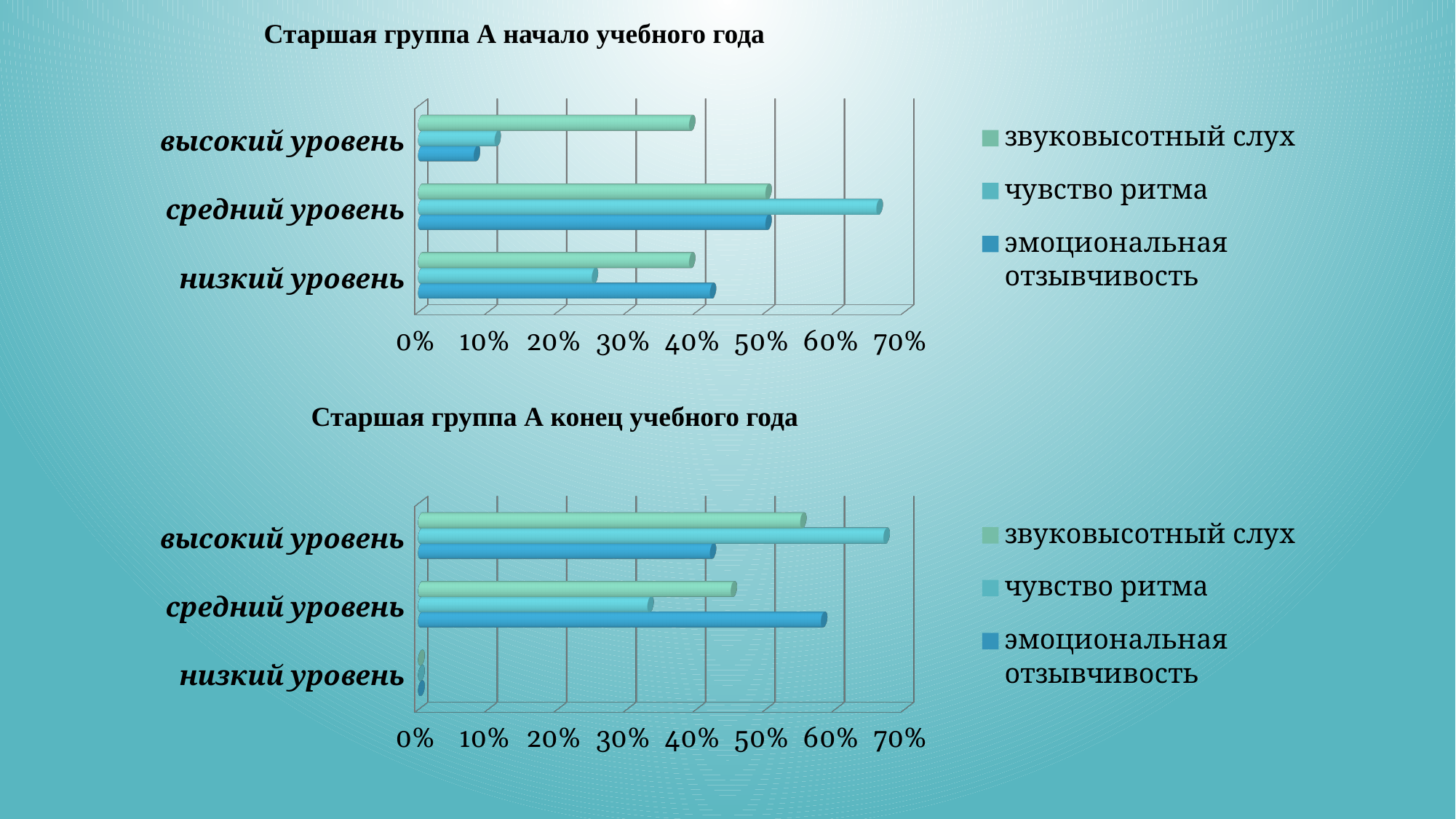

Старшая группа А начало учебного года

[unsupported chart]

Старшая группа А конец учебного года

[unsupported chart]